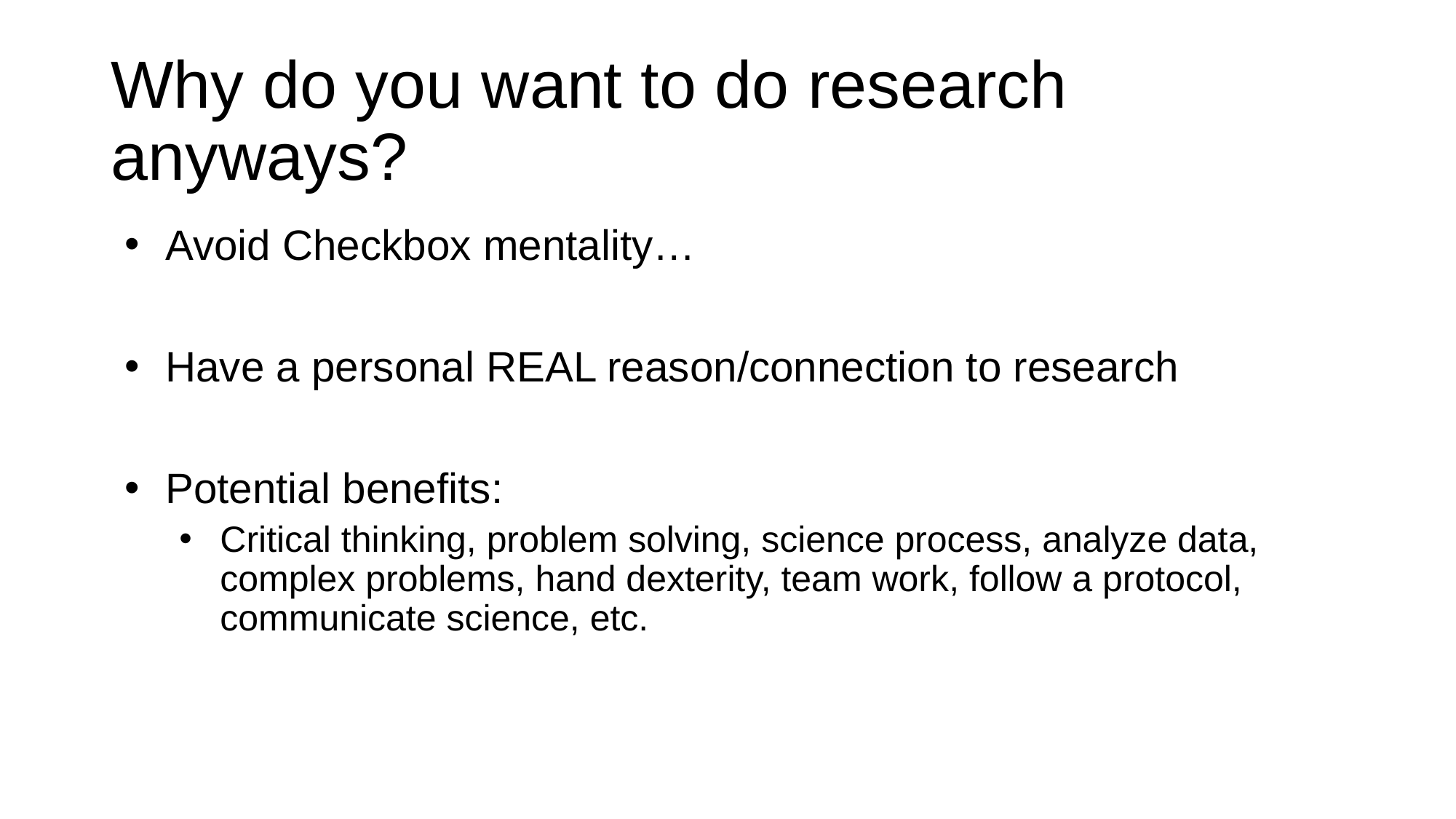

# Why do you want to do research anyways?
Avoid Checkbox mentality…

Have a personal REAL reason/connection to research

Potential benefits:
Critical thinking, problem solving, science process, analyze data, complex problems, hand dexterity, team work, follow a protocol, communicate science, etc.